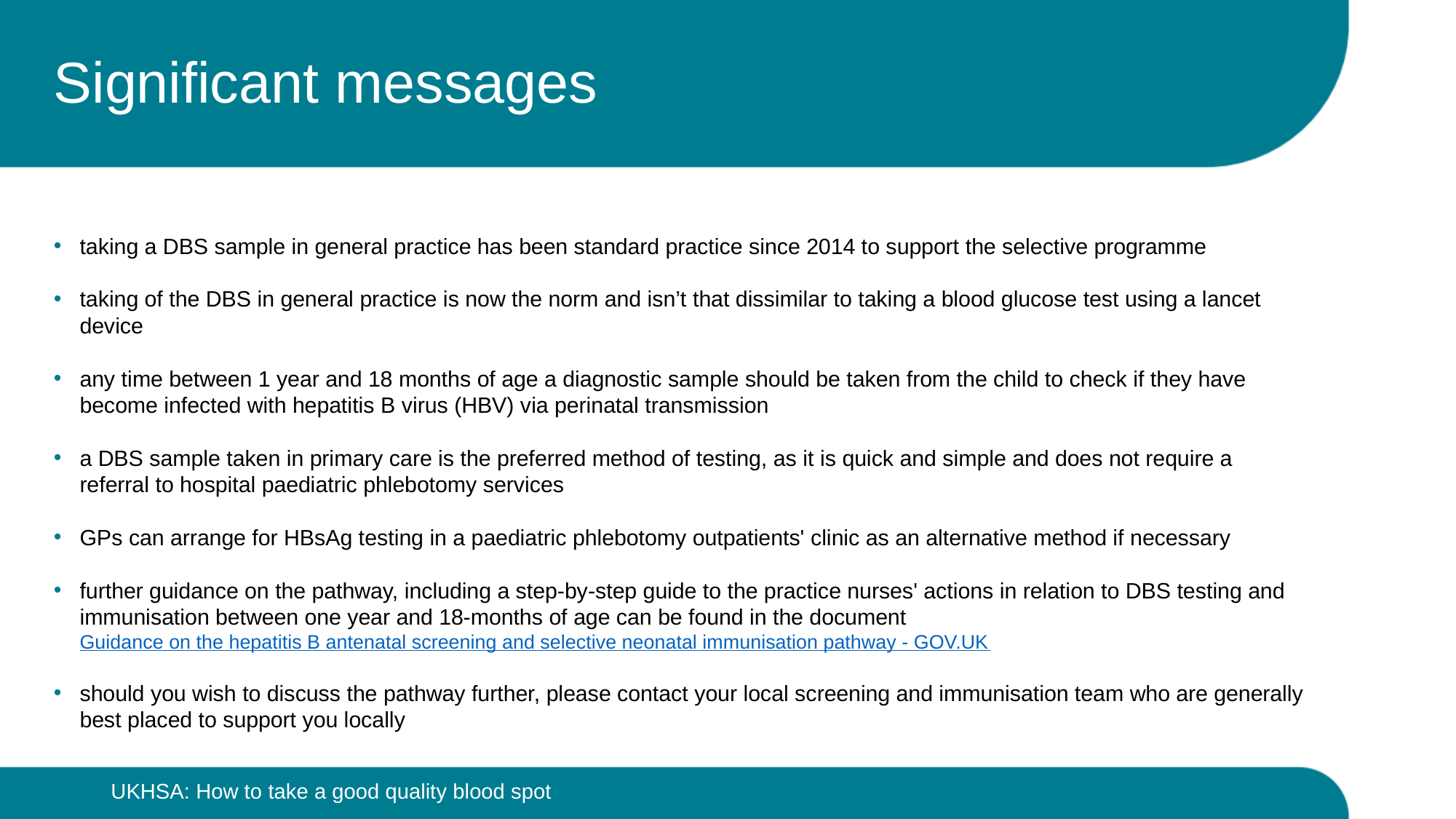

# Significant messages

taking a DBS sample in general practice has been standard practice since 2014 to support the selective programme

taking of the DBS in general practice is now the norm and isn’t that dissimilar to taking a blood glucose test using a lancet device

any time between 1 year and 18 months of age a diagnostic sample should be taken from the child to check if they have become infected with hepatitis B virus (HBV) via perinatal transmission

a DBS sample taken in primary care is the preferred method of testing, as it is quick and simple and does not require a referral to hospital paediatric phlebotomy services

GPs can arrange for HBsAg testing in a paediatric phlebotomy outpatients' clinic as an alternative method if necessary

further guidance on the pathway, including a step-by-step guide to the practice nurses' actions in relation to DBS testing and immunisation between one year and 18-months of age can be found in the document Guidance on the hepatitis B antenatal screening and selective neonatal immunisation pathway - GOV.UK

should you wish to discuss the pathway further, please contact your local screening and immunisation team who are generally best placed to support you locally
UKHSA: How to take a good quality blood spot